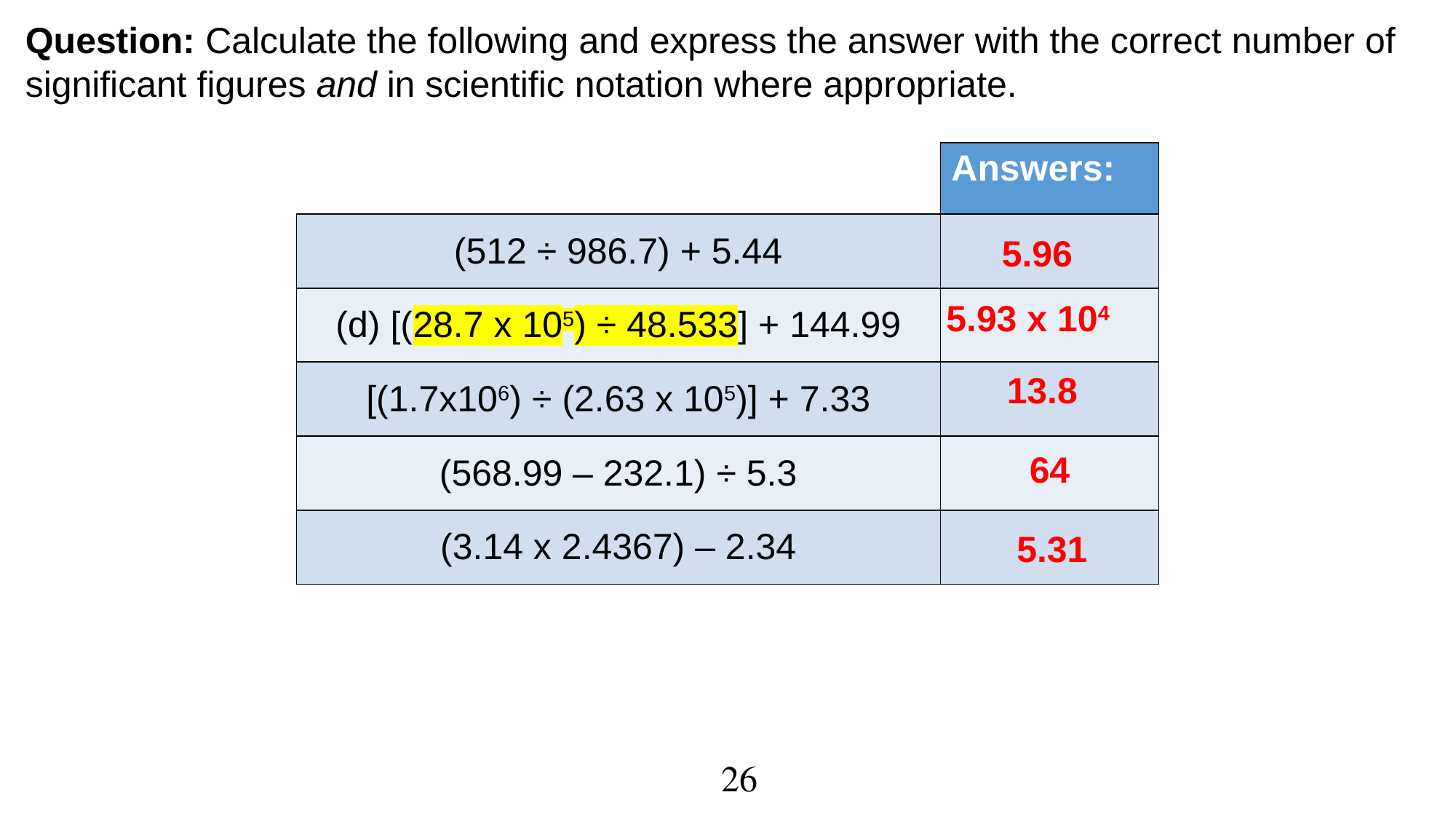

Question: Calculate the following and express the answer with the correct number of significant figures and in scientific notation where appropriate.
|  |
| --- |
| (512 ÷ 986.7) + 5.44 |
| (d) [(28.7 x 105) ÷ 48.533] + 144.99 |
| [(1.7x106) ÷ (2.63 x 105)] + 7.33 |
| (568.99 – 232.1) ÷ 5.3 |
| (3.14 x 2.4367) – 2.34 |
| Answers: |
| --- |
|  |
|  |
|  |
|  |
|  |
| 5.96 |
| --- |
| 5.93 x 104 |
| --- |
| 13.8 |
| --- |
| 64 |
| --- |
| 5.31 |
| --- |
26